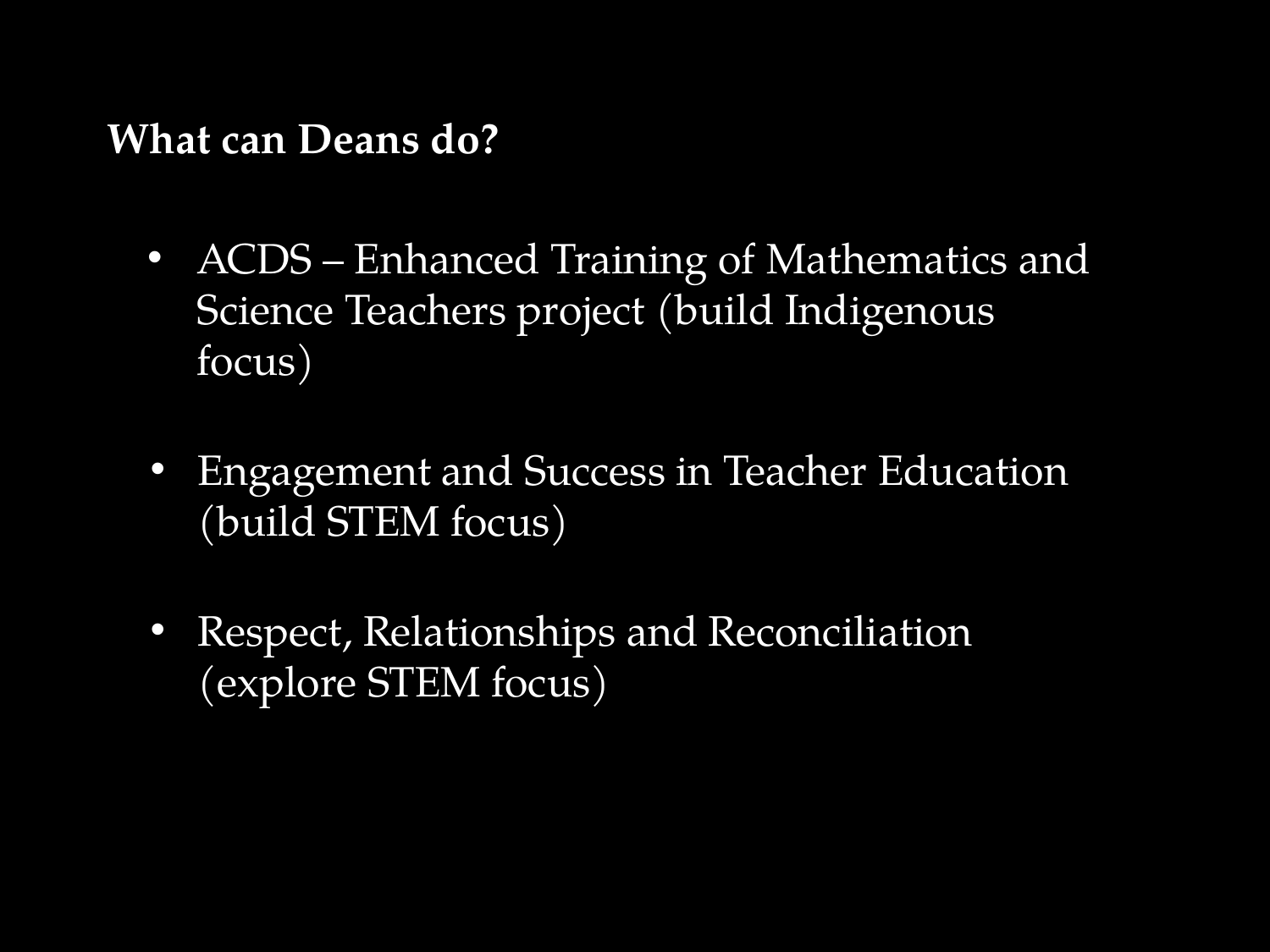

# What can Deans do?
ACDS – Enhanced Training of Mathematics and Science Teachers project (build Indigenous focus)

Engagement and Success in Teacher Education (build STEM focus)

Respect, Relationships and Reconciliation (explore STEM focus)